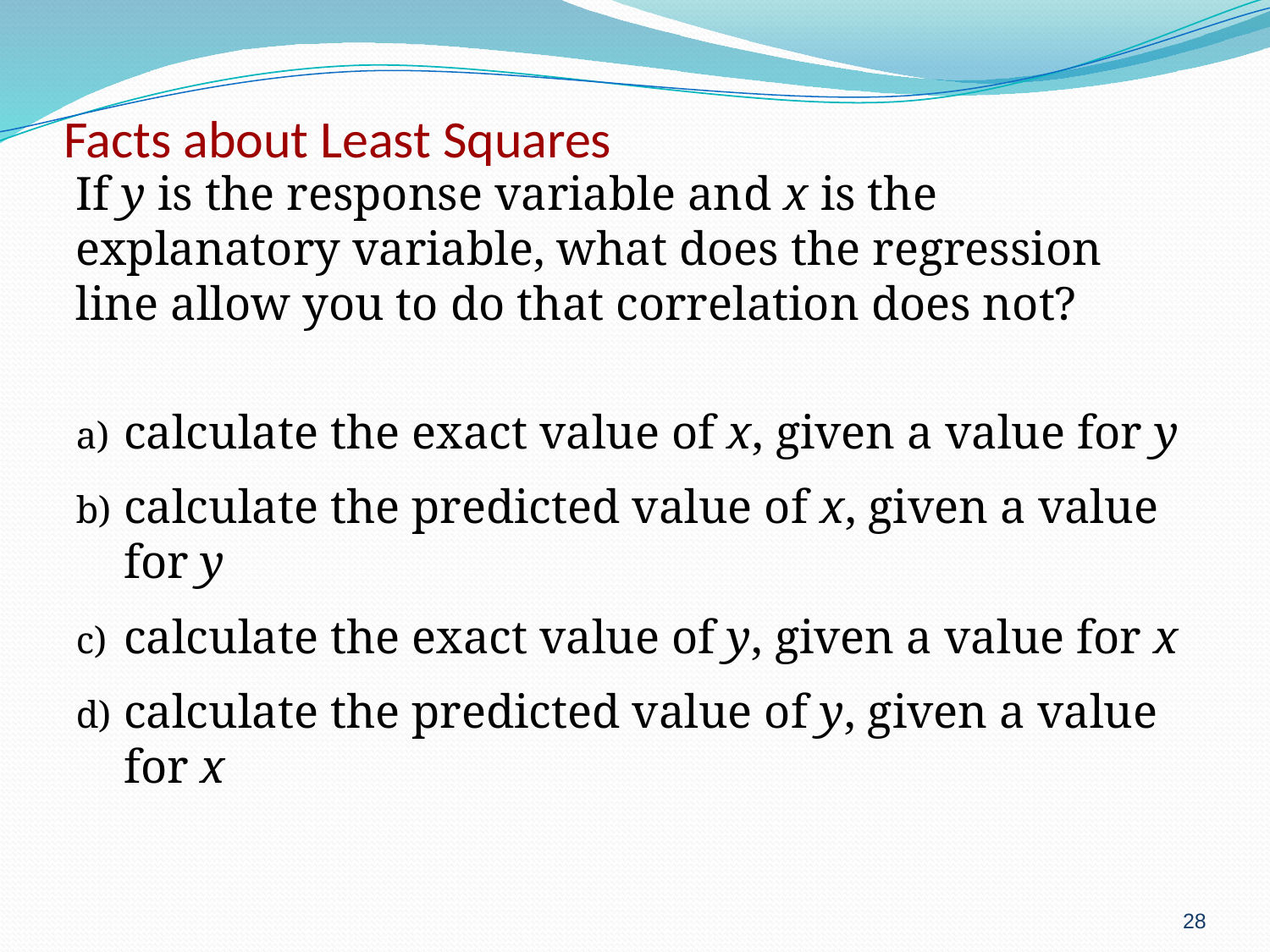

# Facts about Least Squares
If y is the response variable and x is the explanatory variable, what does the regression line allow you to do that correlation does not?

calculate the exact value of x, given a value for y
calculate the predicted value of x, given a value for y
calculate the exact value of y, given a value for x
calculate the predicted value of y, given a value for x
28